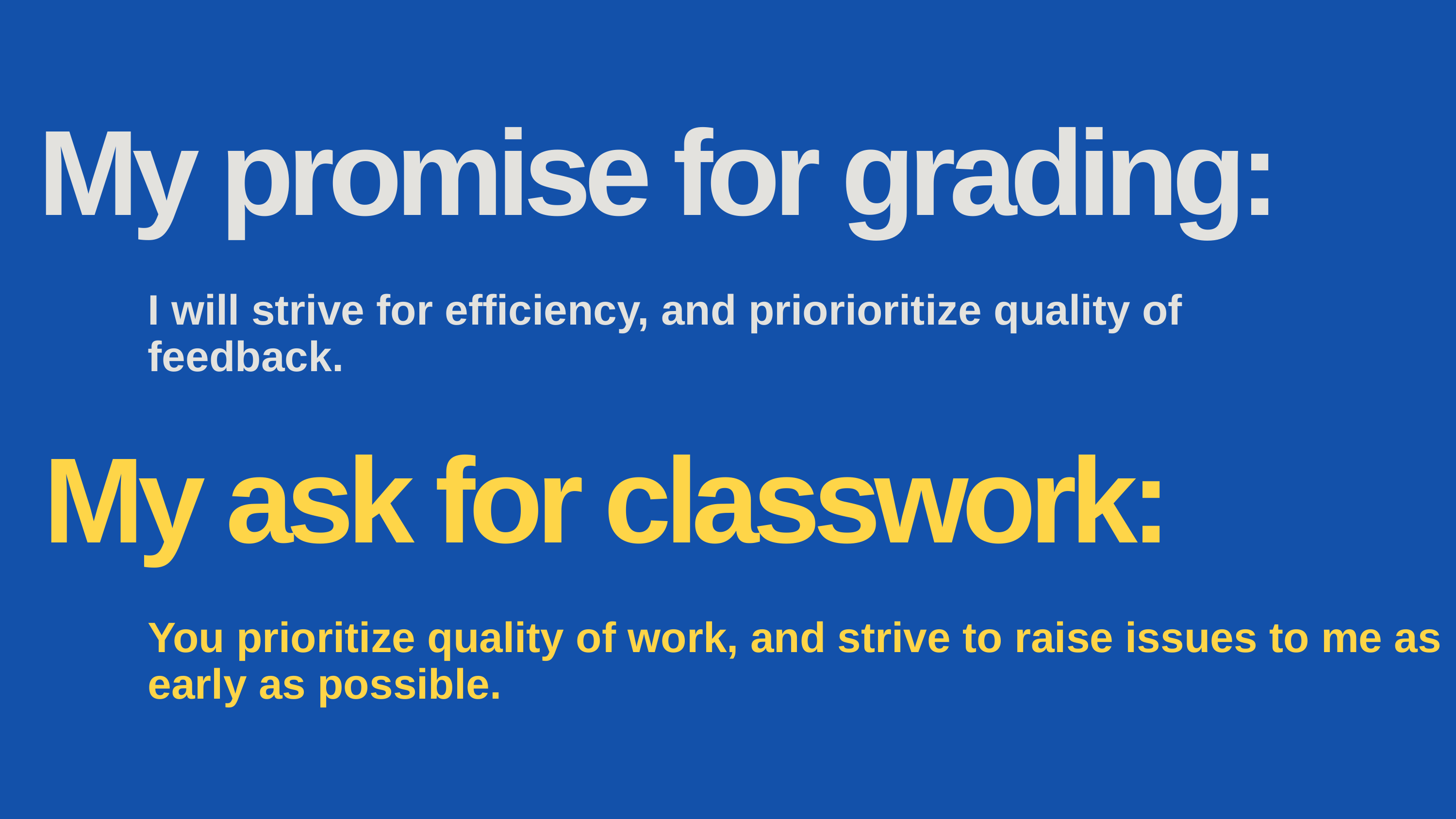

My promise for grading:
I will strive for efficiency, and priorioritize quality of feedback.
My ask for classwork:
You prioritize quality of work, and strive to raise issues to me as early as possible.